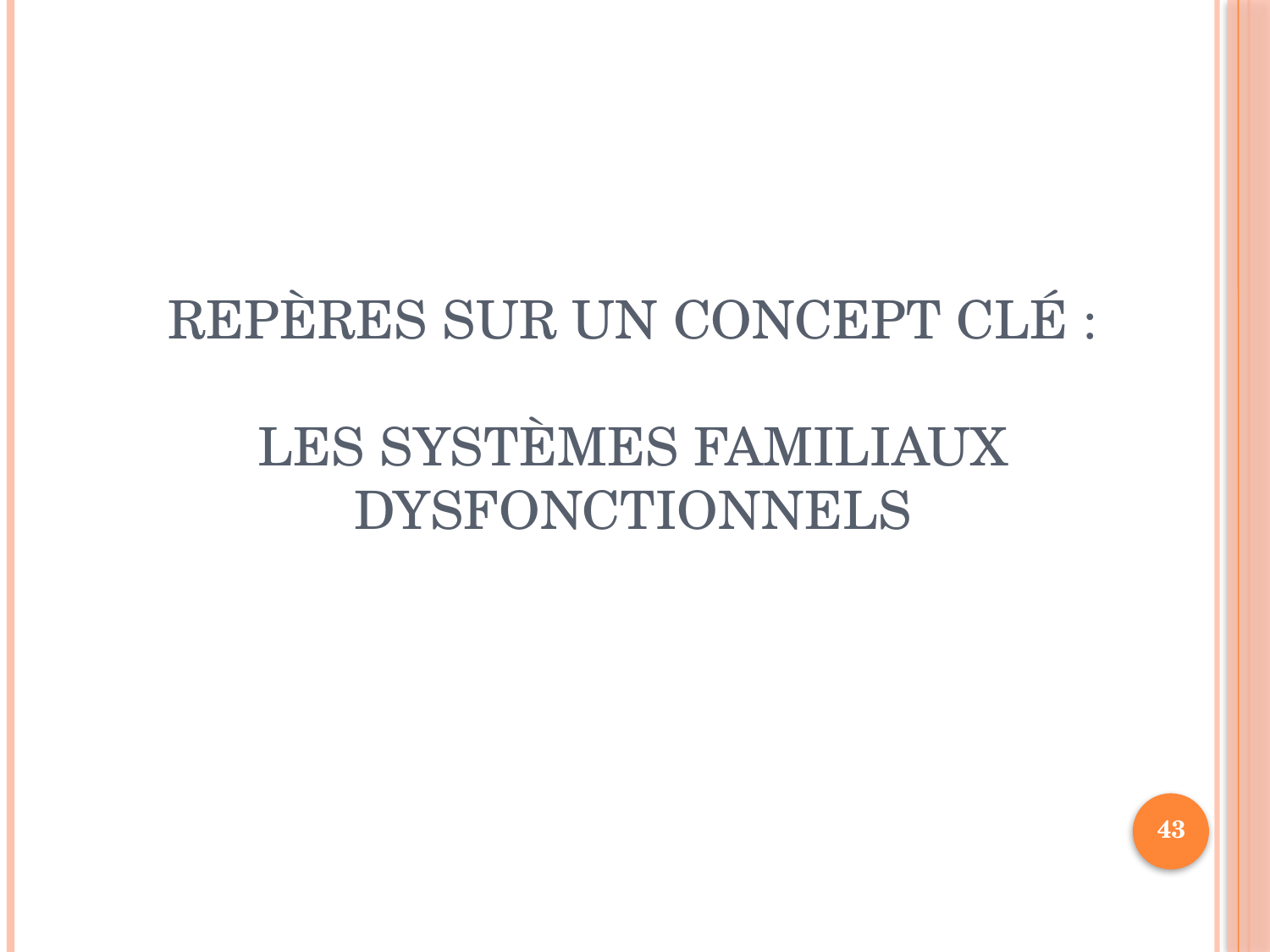

# Repères sur un concept clé : les systèmes familiaux dysfonctionnels
43